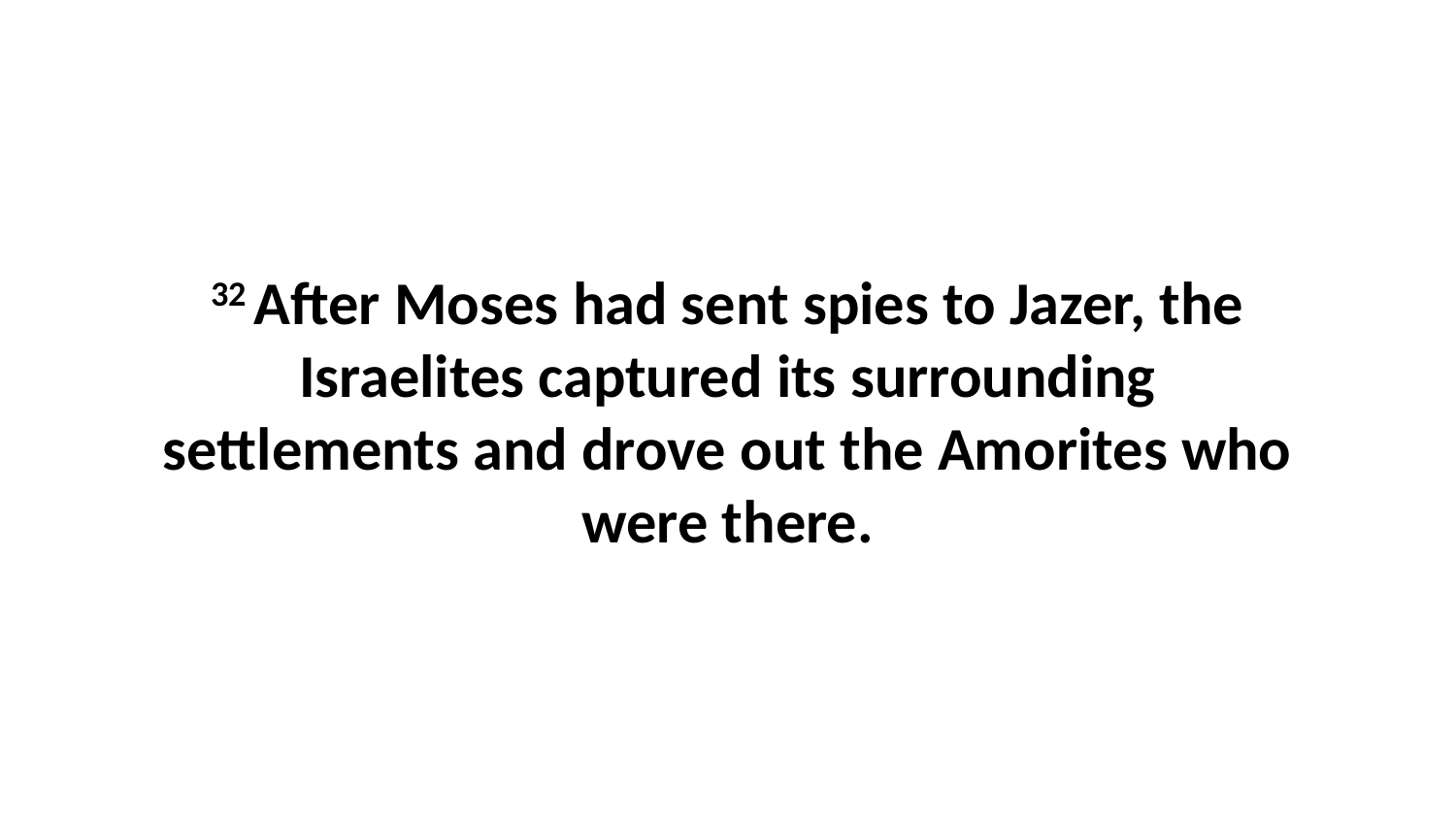

32 After Moses had sent spies to Jazer, the Israelites captured its surrounding settlements and drove out the Amorites who were there.